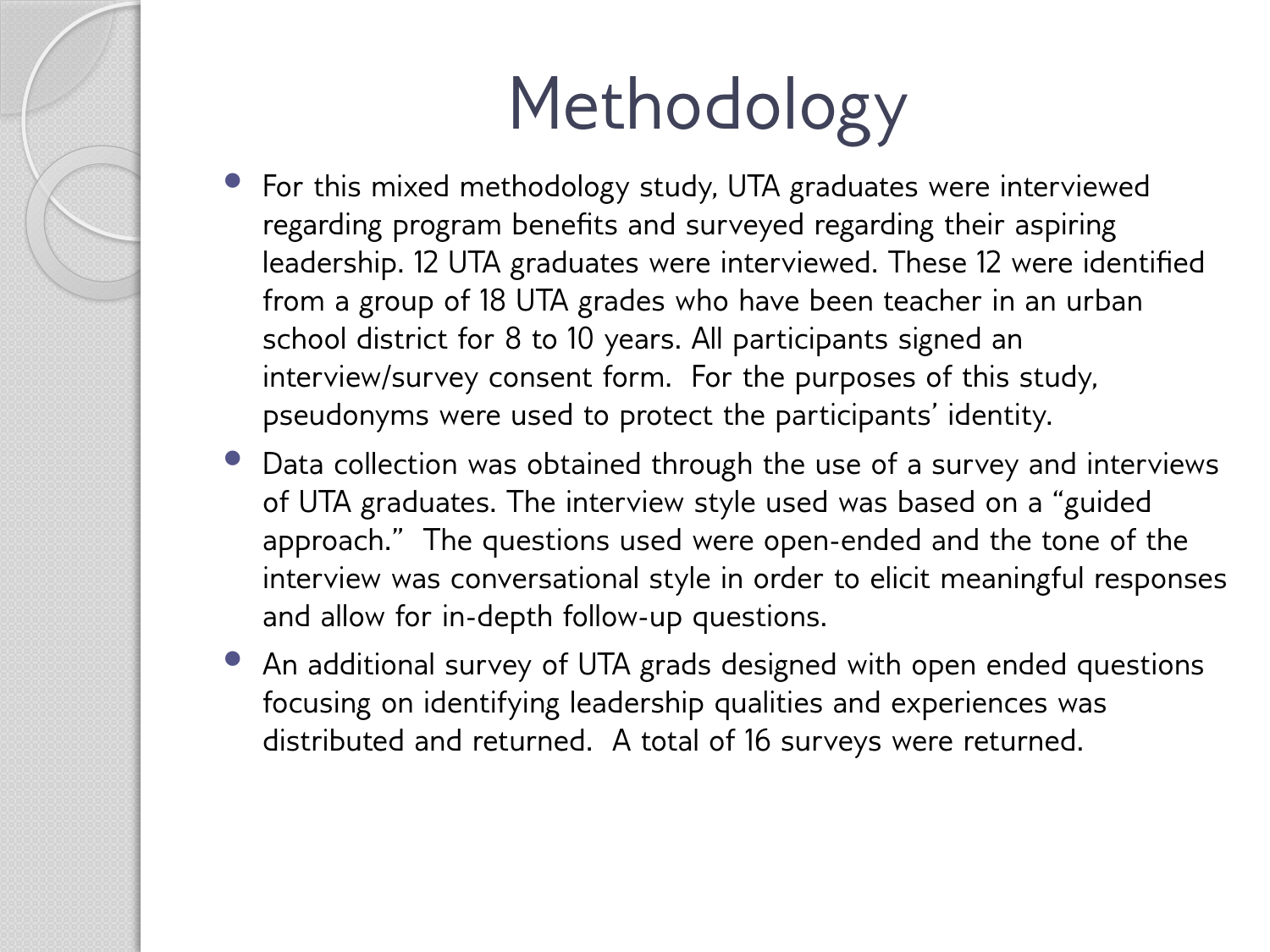

# Methodology
For this mixed methodology study, UTA graduates were interviewed regarding program benefits and surveyed regarding their aspiring leadership. 12 UTA graduates were interviewed. These 12 were identified from a group of 18 UTA grades who have been teacher in an urban school district for 8 to 10 years. All participants signed an interview/survey consent form.  For the purposes of this study, pseudonyms were used to protect the participants’ identity.
Data collection was obtained through the use of a survey and interviews of UTA graduates. The interview style used was based on a “guided approach.”  The questions used were open-ended and the tone of the interview was conversational style in order to elicit meaningful responses and allow for in-depth follow-up questions.
An additional survey of UTA grads designed with open ended questions focusing on identifying leadership qualities and experiences was distributed and returned.  A total of 16 surveys were returned.